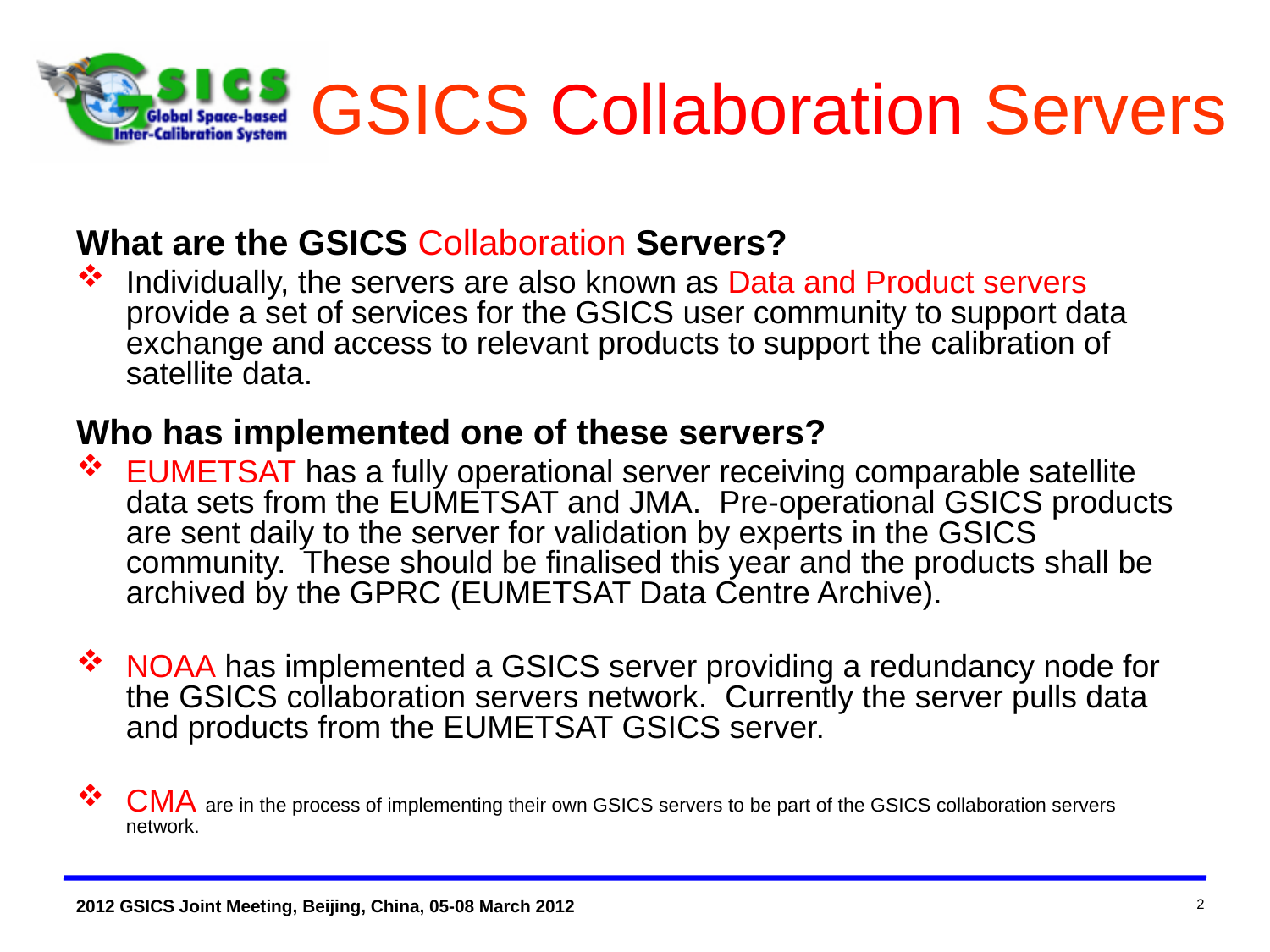

# GSICS Collaboration Servers
What are the GSICS Collaboration Servers?
Individually, the servers are also known as Data and Product servers provide a set of services for the GSICS user community to support data exchange and access to relevant products to support the calibration of satellite data.

Who has implemented one of these servers?
EUMETSAT has a fully operational server receiving comparable satellite data sets from the EUMETSAT and JMA.  Pre-operational GSICS products are sent daily to the server for validation by experts in the GSICS community.  These should be finalised this year and the products shall be archived by the GPRC (EUMETSAT Data Centre Archive).

NOAA has implemented a GSICS server providing a redundancy node for the GSICS collaboration servers network.  Currently the server pulls data and products from the EUMETSAT GSICS server.

CMA are in the process of implementing their own GSICS servers to be part of the GSICS collaboration servers network.

2